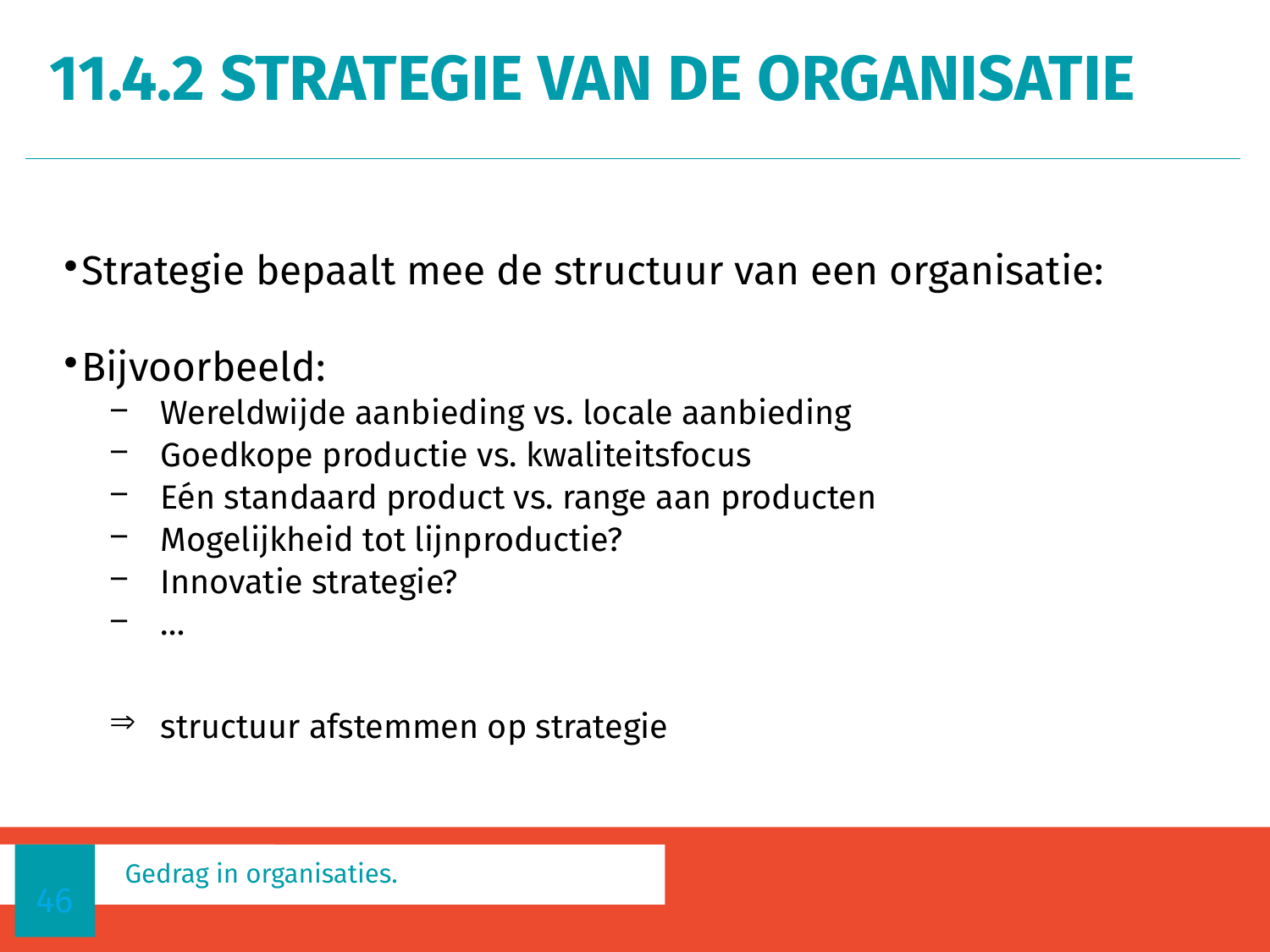

# 11.4.2 strategie van de organisatie

Strategie bepaalt mee de structuur van een organisatie:

Bijvoorbeeld:
Wereldwijde aanbieding vs. locale aanbieding
Goedkope productie vs. kwaliteitsfocus
Eén standaard product vs. range aan producten
Mogelijkheid tot lijnproductie?
Innovatie strategie?
…

structuur afstemmen op strategie

46
Gedrag in organisaties.